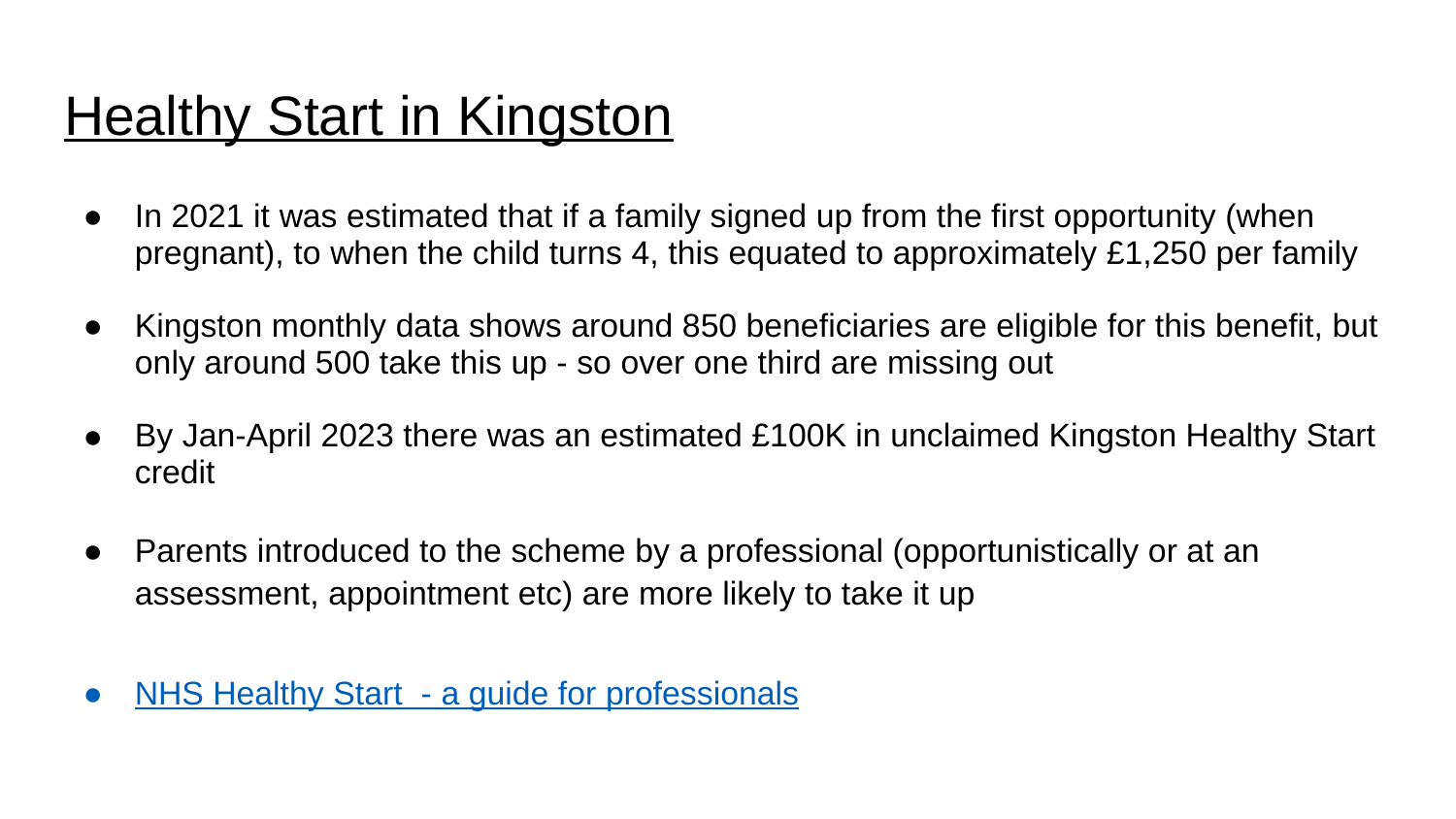

# Healthy Start in Kingston
In 2021 it was estimated that if a family signed up from the first opportunity (when pregnant), to when the child turns 4, this equated to approximately £1,250 per family

Kingston monthly data shows around 850 beneficiaries are eligible for this benefit, but only around 500 take this up - so over one third are missing out

By Jan-April 2023 there was an estimated £100K in unclaimed Kingston Healthy Start credit

Parents introduced to the scheme by a professional (opportunistically or at an assessment, appointment etc) are more likely to take it up

NHS Healthy Start  - a guide for professionals